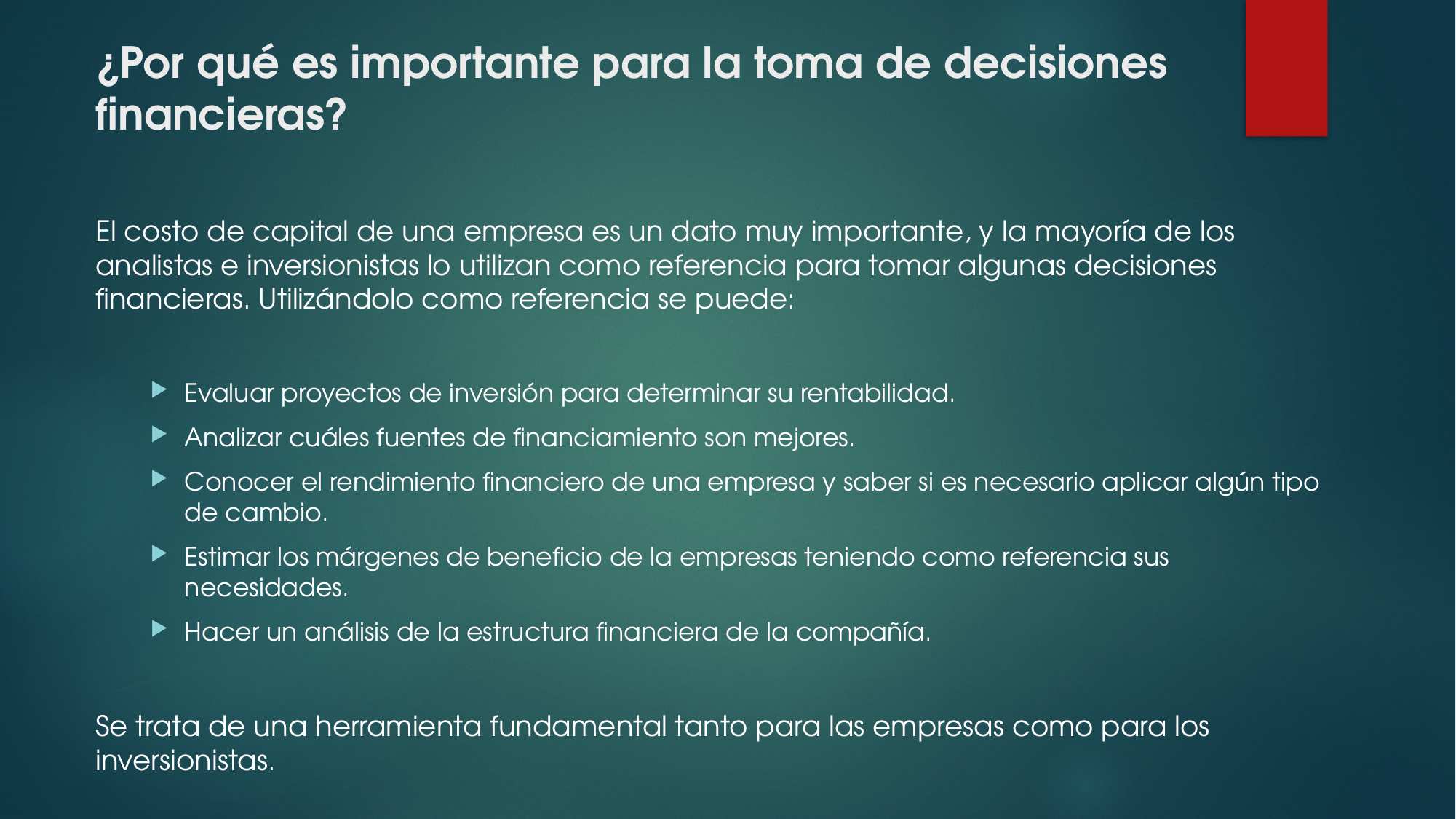

# ¿Por qué es importante para la toma de decisiones financieras?
El costo de capital de una empresa es un dato muy importante, y la mayoría de los analistas e inversionistas lo utilizan como referencia para tomar algunas decisiones financieras. Utilizándolo como referencia se puede:

Evaluar proyectos de inversión para determinar su rentabilidad.
Analizar cuáles fuentes de financiamiento son mejores.
Conocer el rendimiento financiero de una empresa y saber si es necesario aplicar algún tipo de cambio.
Estimar los márgenes de beneficio de la empresas teniendo como referencia sus necesidades.
Hacer un análisis de la estructura financiera de la compañía.

Se trata de una herramienta fundamental tanto para las empresas como para los inversionistas.